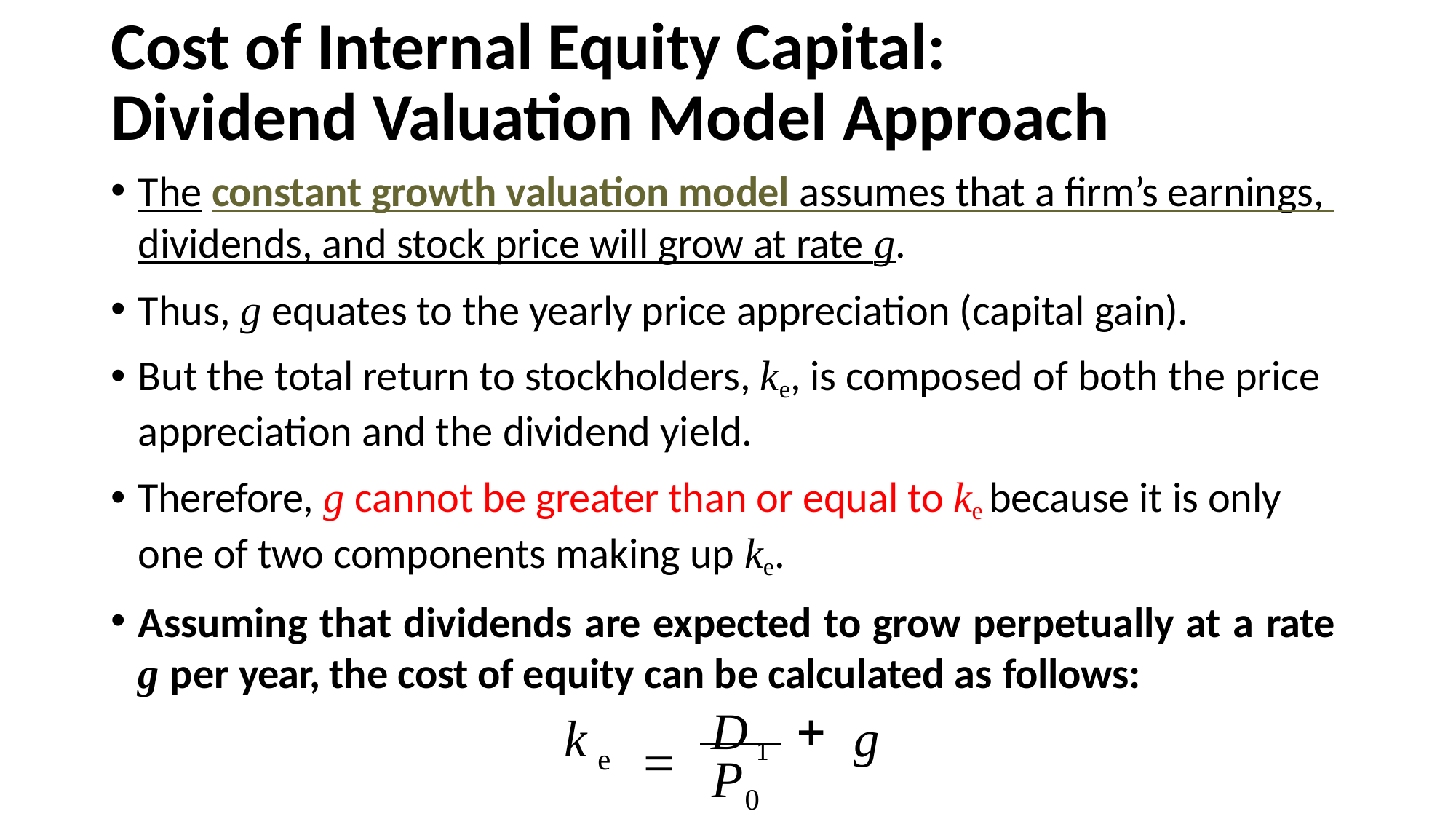

# Cost of Internal Equity Capital:  Dividend Valuation Model Approach
The constant growth valuation model assumes that a firm’s earnings,  dividends, and stock price will grow at rate g.
Thus, g equates to the yearly price appreciation (capital gain).
But the total return to stockholders, ke, is composed of both the price  appreciation and the dividend yield.
Therefore, g cannot be greater than or equal to ke because it is only  one of two components making up ke.
Assuming that dividends are expected to grow perpetually at a rate
g per year, the cost of equity can be calculated as follows:
=	D1
k
g
e

P
0